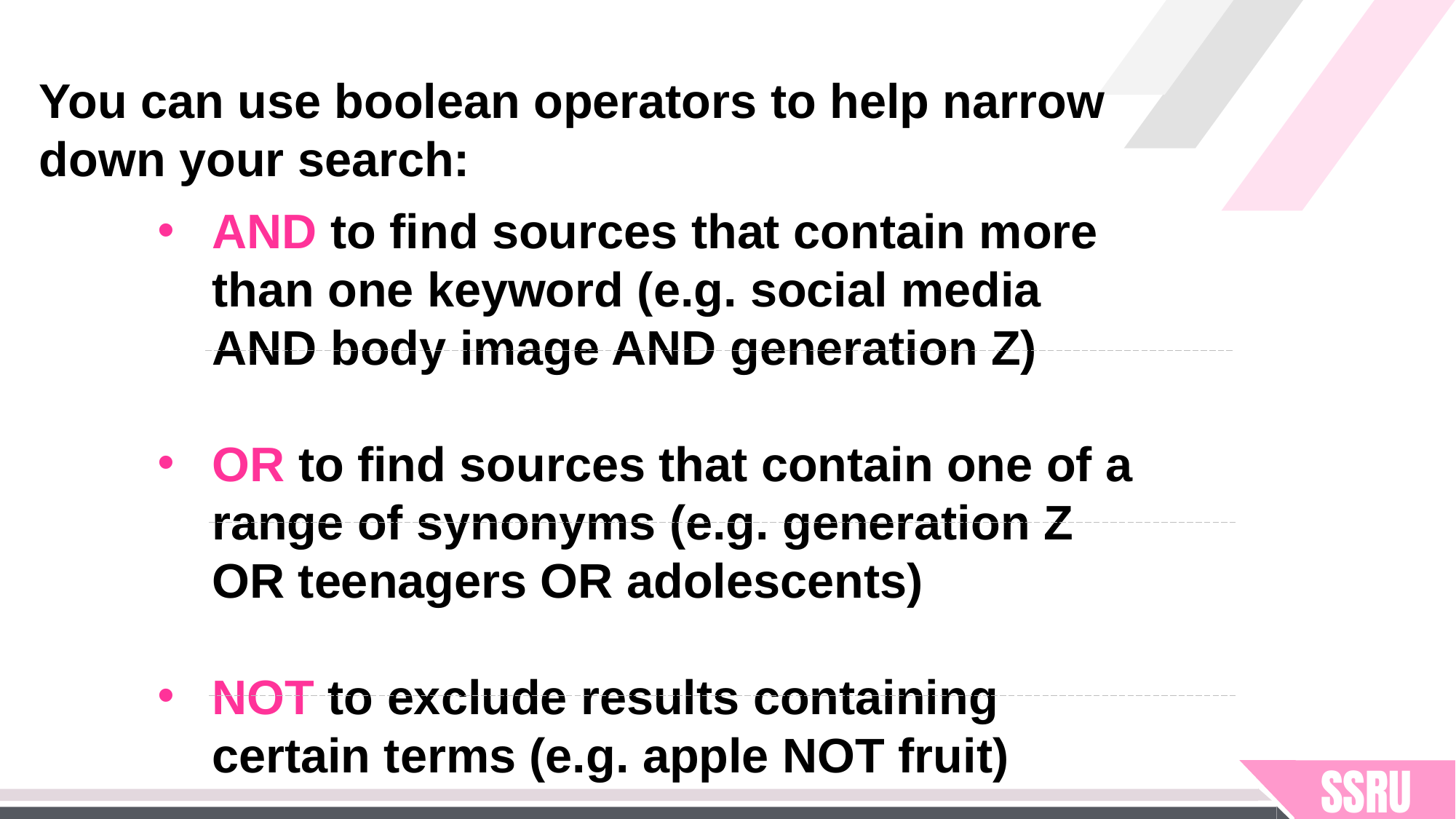

You can use boolean operators to help narrow down your search:
AND to find sources that contain more than one keyword (e.g. social media AND body image AND generation Z)

OR to find sources that contain one of a range of synonyms (e.g. generation Z OR teenagers OR adolescents)

NOT to exclude results containing certain terms (e.g. apple NOT fruit)
SSRU